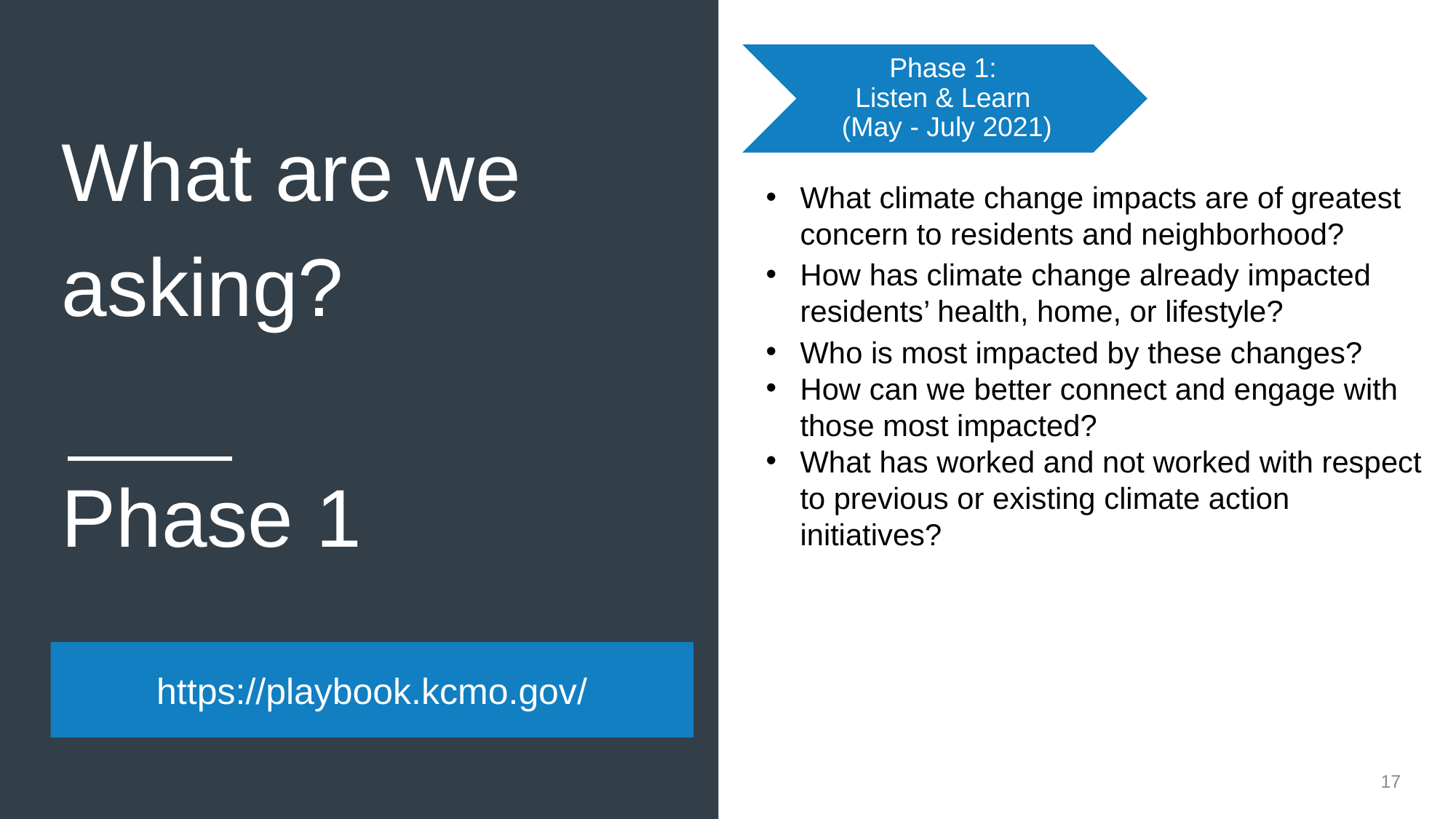

Phase 1:
Listen & Learn
(May - July 2021)
# What are we asking? Phase 1
What climate change impacts are of greatest concern to residents and neighborhood?
How has climate change already impacted residents’ health, home, or lifestyle?
Who is most impacted by these changes?
How can we better connect and engage with those most impacted?
What has worked and not worked with respect to previous or existing climate action initiatives?

https://playbook.kcmo.gov/
17